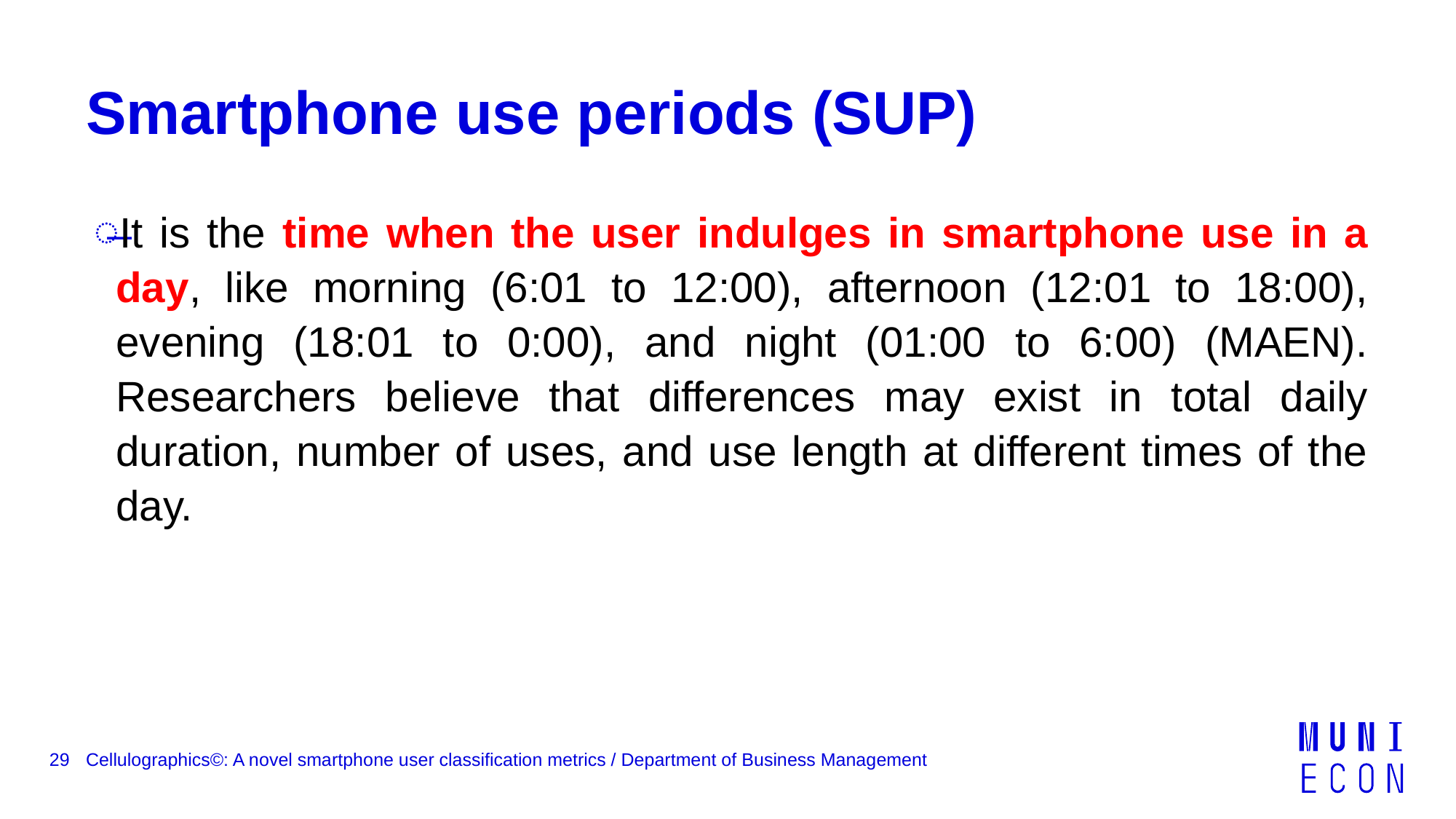

# Smartphone use periods (SUP)
It is the time when the user indulges in smartphone use in a day, like morning (6:01 to 12:00), afternoon (12:01 to 18:00), evening (18:01 to 0:00), and night (01:00 to 6:00) (MAEN). Researchers believe that differences may exist in total daily duration, number of uses, and use length at different times of the day.
29
Cellulographics©: A novel smartphone user classification metrics / Department of Business Management